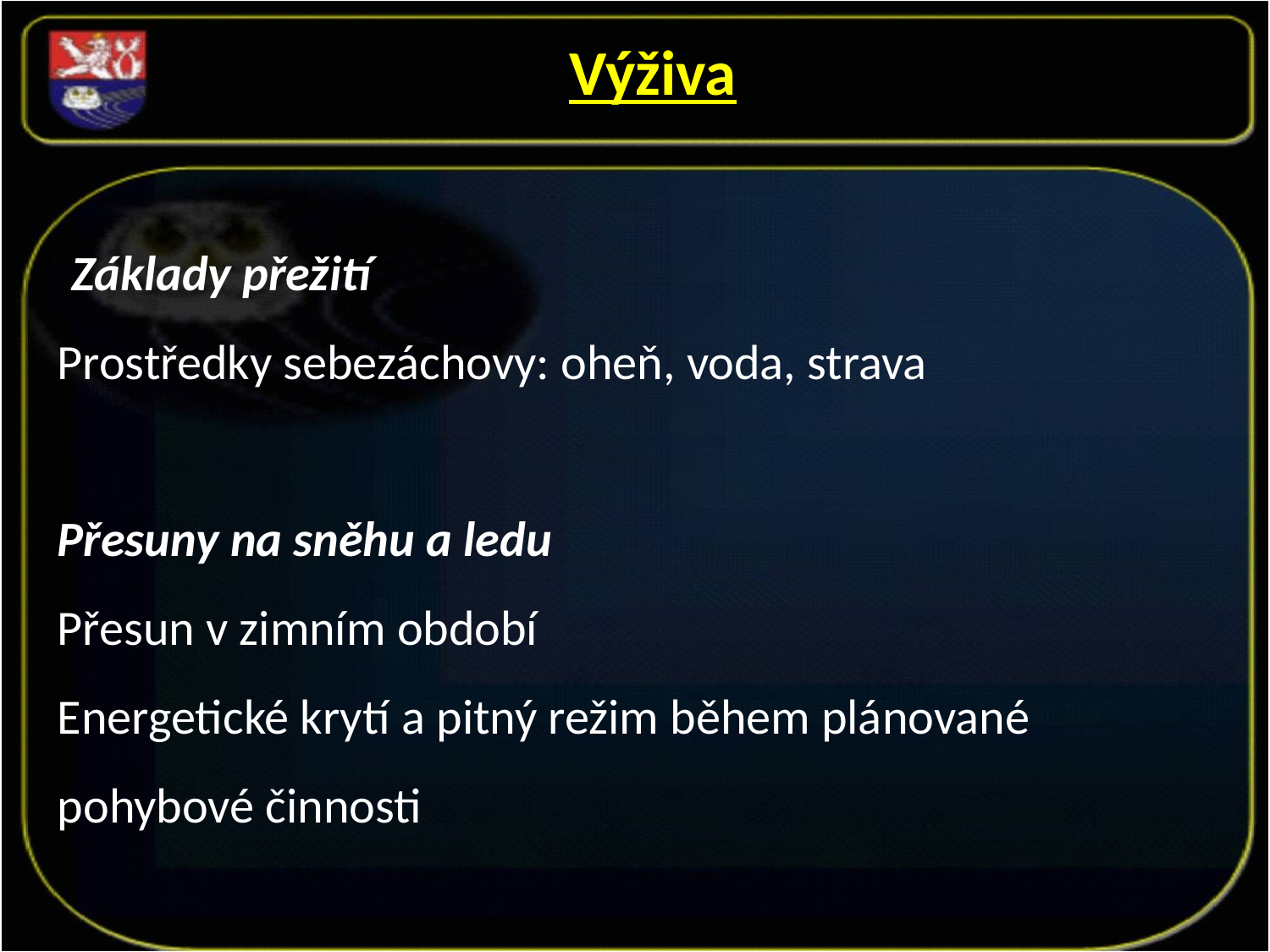

Výživa

 Základy přežití
Prostředky sebezáchovy: oheň, voda, strava

Přesuny na sněhu a ledu
Přesun v zimním období
Energetické krytí a pitný režim během plánované pohybové činnosti